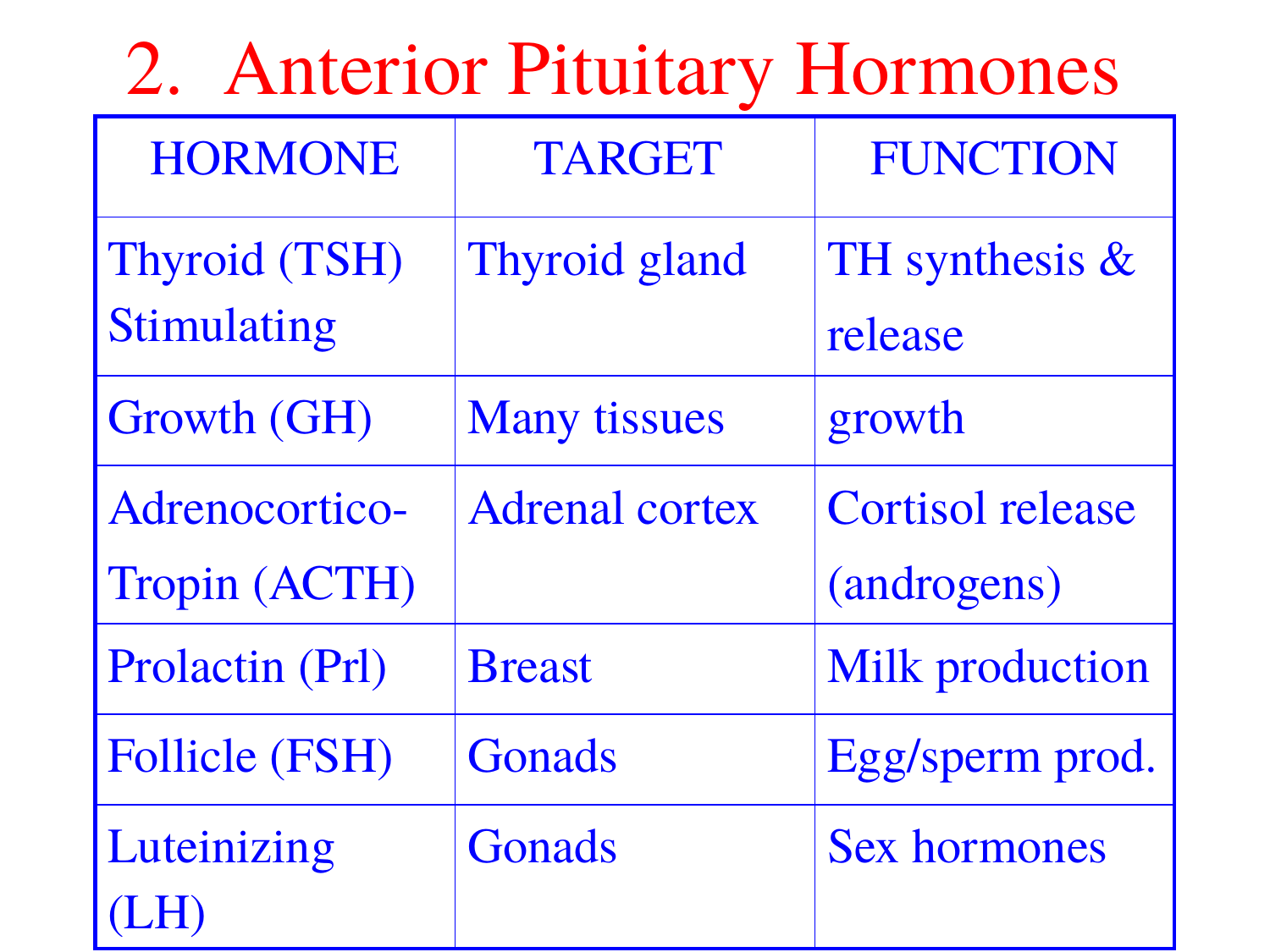

# 2.  Anterior Pituitary Hormones
| HORMONE | TARGET | FUNCTION |
| --- | --- | --- |
| Thyroid (TSH) Stimulating | Thyroid gland | TH synthesis & release |
| Growth (GH) | Many tissues | growth |
| Adrenocortico- Tropin (ACTH) | Adrenal cortex | Cortisol release (androgens) |
| Prolactin (Prl) | Breast | Milk production |
| Follicle (FSH) | Gonads | Egg/sperm prod. |
| Luteinizing (LH) | Gonads | Sex hormones |